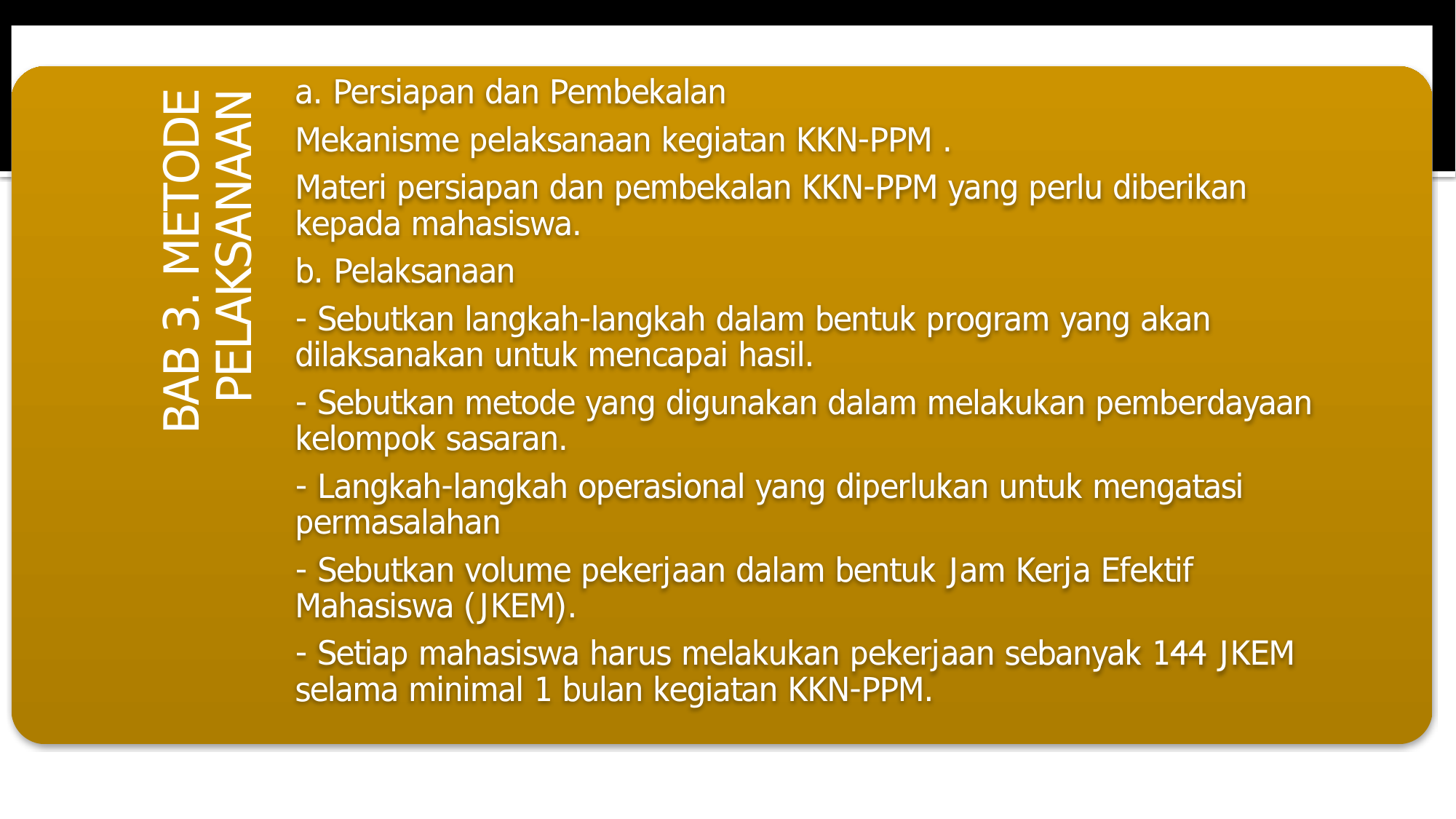

BAB 3. METODE PELAKSANAAN
a. Persiapan dan Pembekalan
Mekanisme pelaksanaan kegiatan KKN-PPM .
Materi persiapan dan pembekalan KKN-PPM yang perlu diberikan kepada mahasiswa.
b. Pelaksanaan
- Sebutkan langkah-langkah dalam bentuk program yang akan dilaksanakan untuk mencapai hasil.
- Sebutkan metode yang digunakan dalam melakukan pemberdayaan kelompok sasaran.
- Langkah-langkah operasional yang diperlukan untuk mengatasi permasalahan
- Sebutkan volume pekerjaan dalam bentuk Jam Kerja Efektif Mahasiswa (JKEM).
- Setiap mahasiswa harus melakukan pekerjaan sebanyak 144 JKEM selama minimal 1 bulan kegiatan KKN-PPM.